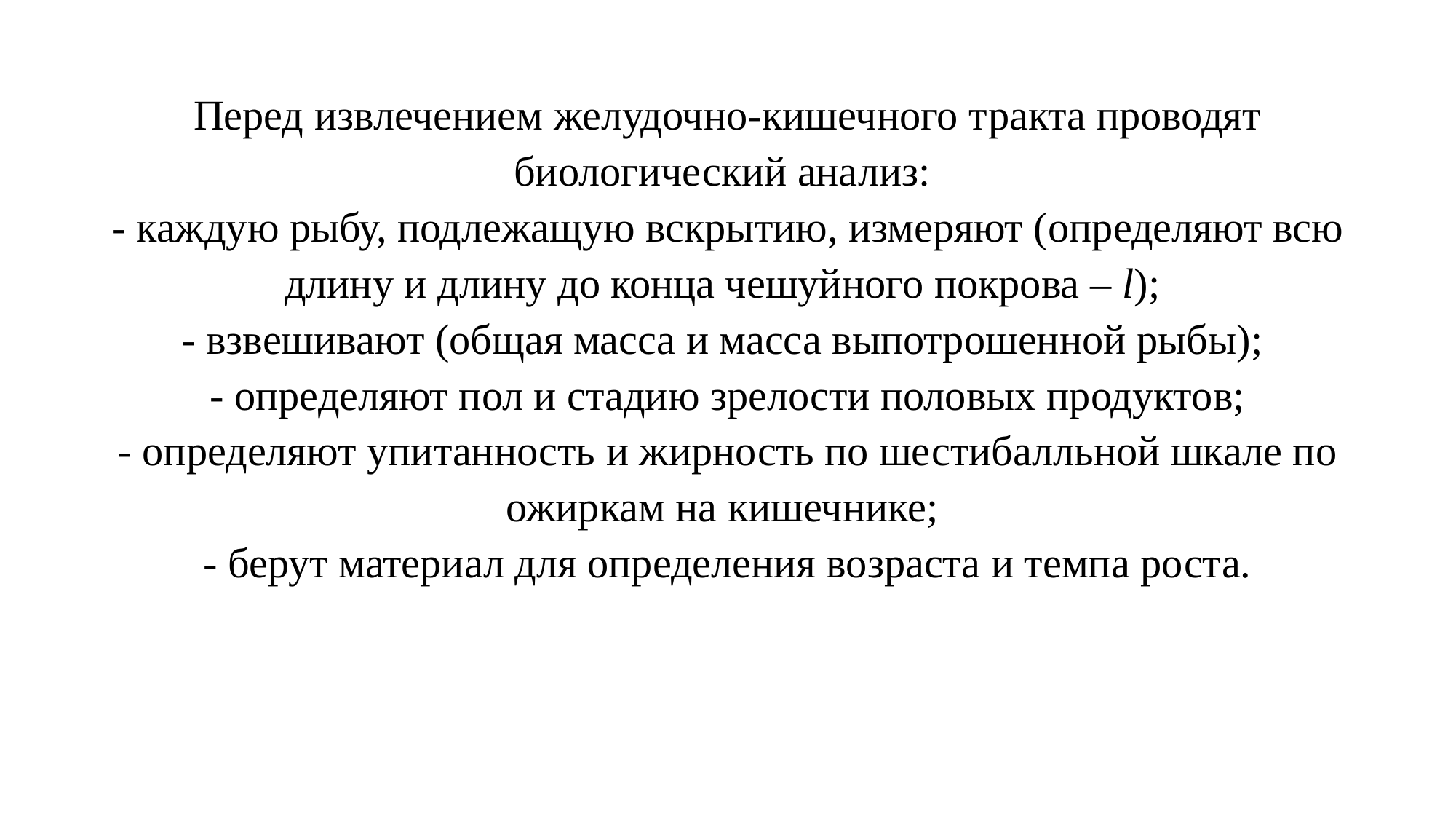

Перед извлечением желудочно-кишечного тракта проводят биологический анализ:
- каждую рыбу, подлежащую вскрытию, измеряют (определяют всю длину и длину до конца чешуйного покрова – l);
- взвешивают (общая масса и масса выпотрошенной рыбы);
- определяют пол и стадию зрелости половых продуктов;
- определяют упитанность и жирность по шестибалльной шкале по ожиркам на кишечнике;
- берут материал для определения возраста и темпа роста.